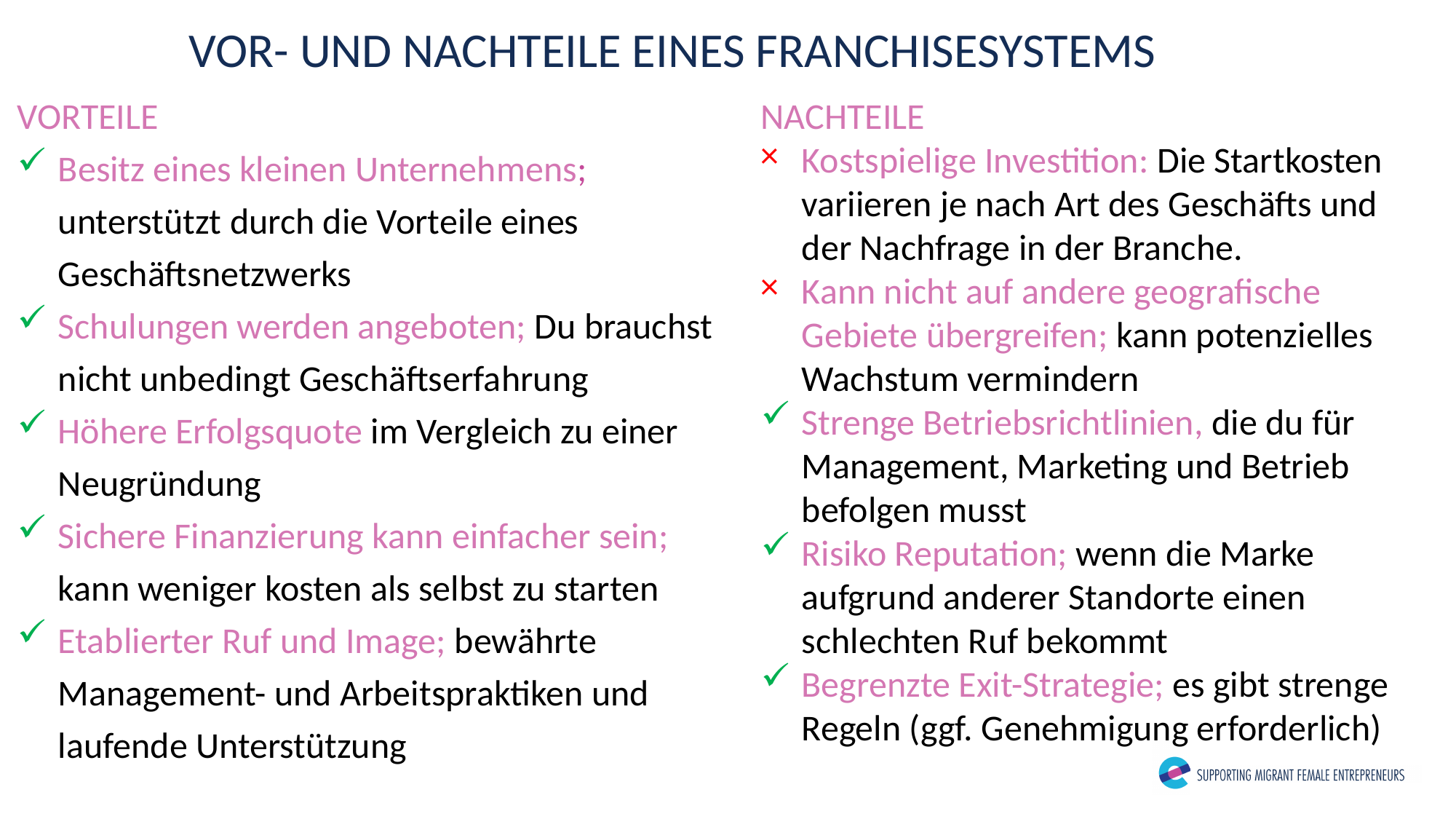

VOR- UND NACHTEILE EINES FRANCHISESYSTEMS
VORTEILE
Besitz eines kleinen Unternehmens; unterstützt durch die Vorteile eines Geschäftsnetzwerks
Schulungen werden angeboten; Du brauchst nicht unbedingt Geschäftserfahrung
Höhere Erfolgsquote im Vergleich zu einer Neugründung
Sichere Finanzierung kann einfacher sein; kann weniger kosten als selbst zu starten
Etablierter Ruf und Image; bewährte Management- und Arbeitspraktiken und laufende Unterstützung
NACHTEILE
Kostspielige Investition: Die Startkosten variieren je nach Art des Geschäfts und der Nachfrage in der Branche.
Kann nicht auf andere geografische Gebiete übergreifen; kann potenzielles Wachstum vermindern
Strenge Betriebsrichtlinien, die du für Management, Marketing und Betrieb befolgen musst
Risiko Reputation; wenn die Marke aufgrund anderer Standorte einen schlechten Ruf bekommt
Begrenzte Exit-Strategie; es gibt strenge Regeln (ggf. Genehmigung erforderlich)